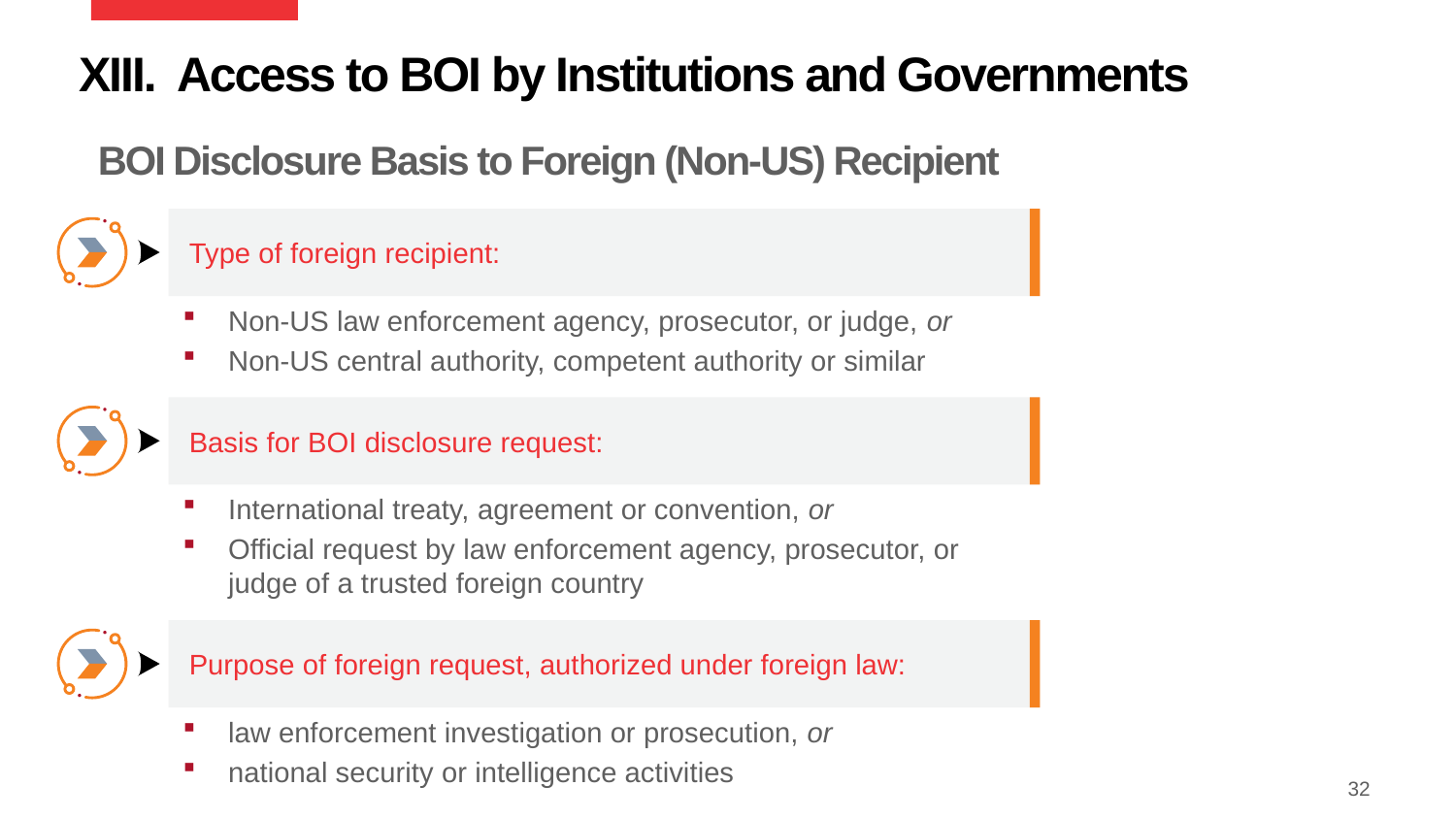

XIII.  Access to BOI by Institutions and Governments
# BOI Disclosure Basis to Foreign (Non-US) Recipient

Type of foreign recipient:

Non-US law enforcement agency, prosecutor, or judge, or
Non-US central authority, competent authority or similar

Basis for BOI disclosure request:

International treaty, agreement or convention, or
Official request by law enforcement agency, prosecutor, or judge of a trusted foreign country

Purpose of foreign request, authorized under foreign law:

law enforcement investigation or prosecution, or
national security or intelligence activities
32